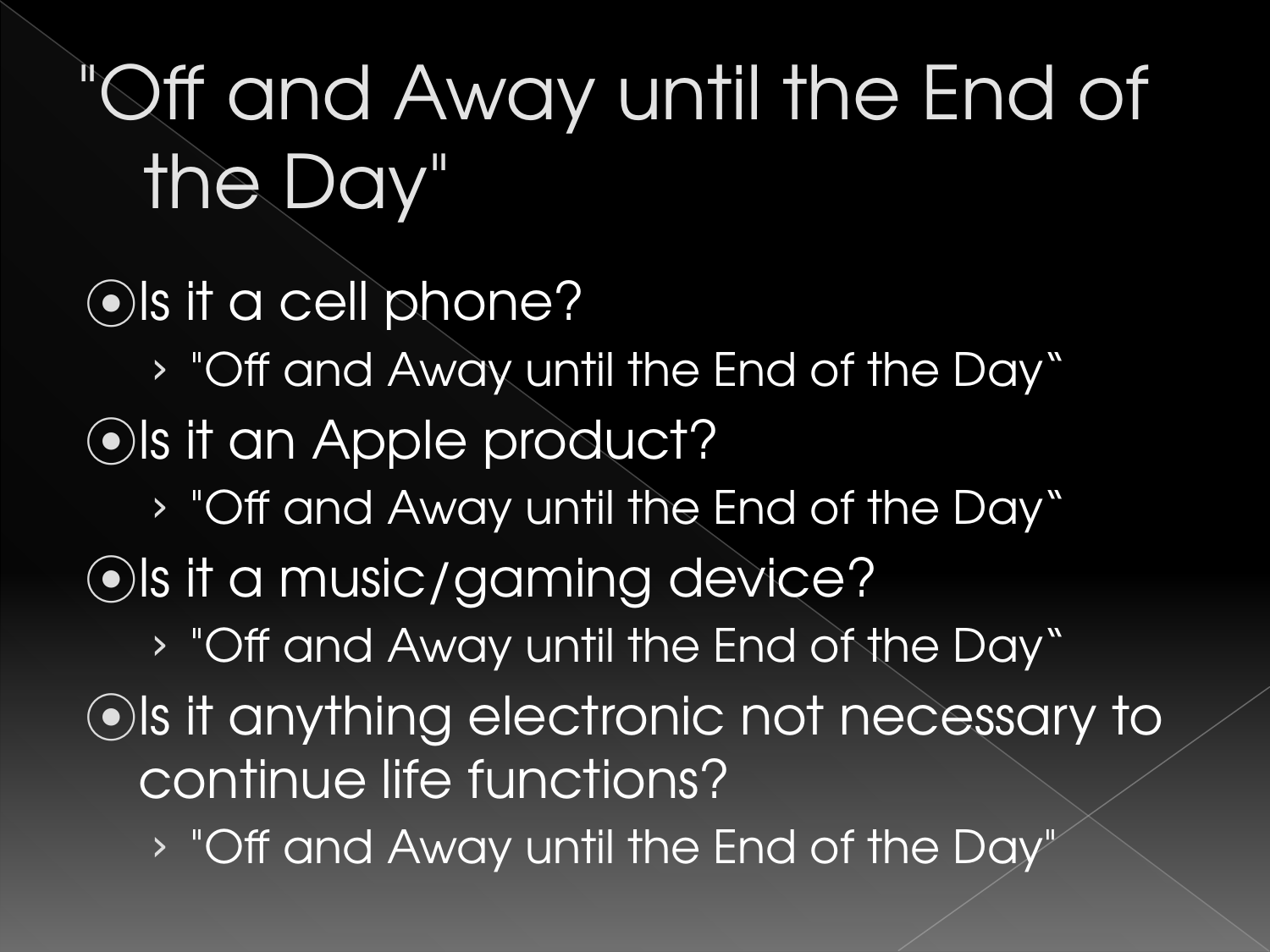

# "Off and Away until the End of the Day"
Is it a cell phone?
"Off and Away until the End of the Day“
Is it an Apple product?
"Off and Away until the End of the Day“
Is it a music/gaming device?
"Off and Away until the End of the Day“
Is it anything electronic not necessary to continue life functions?
"Off and Away until the End of the Day"